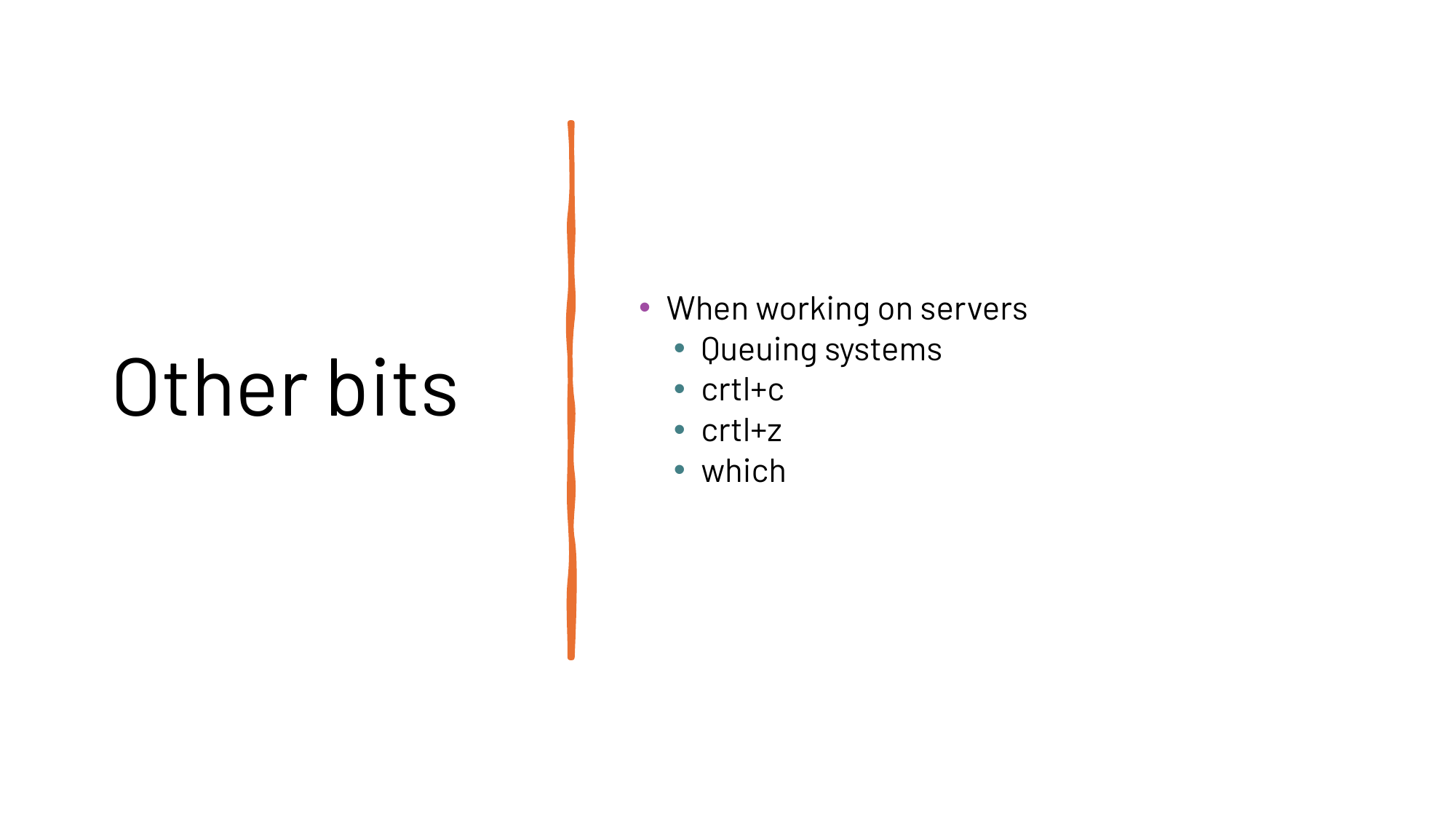

Other bits
When working on servers
Queuing systems
crtl+c
crtl+z
which